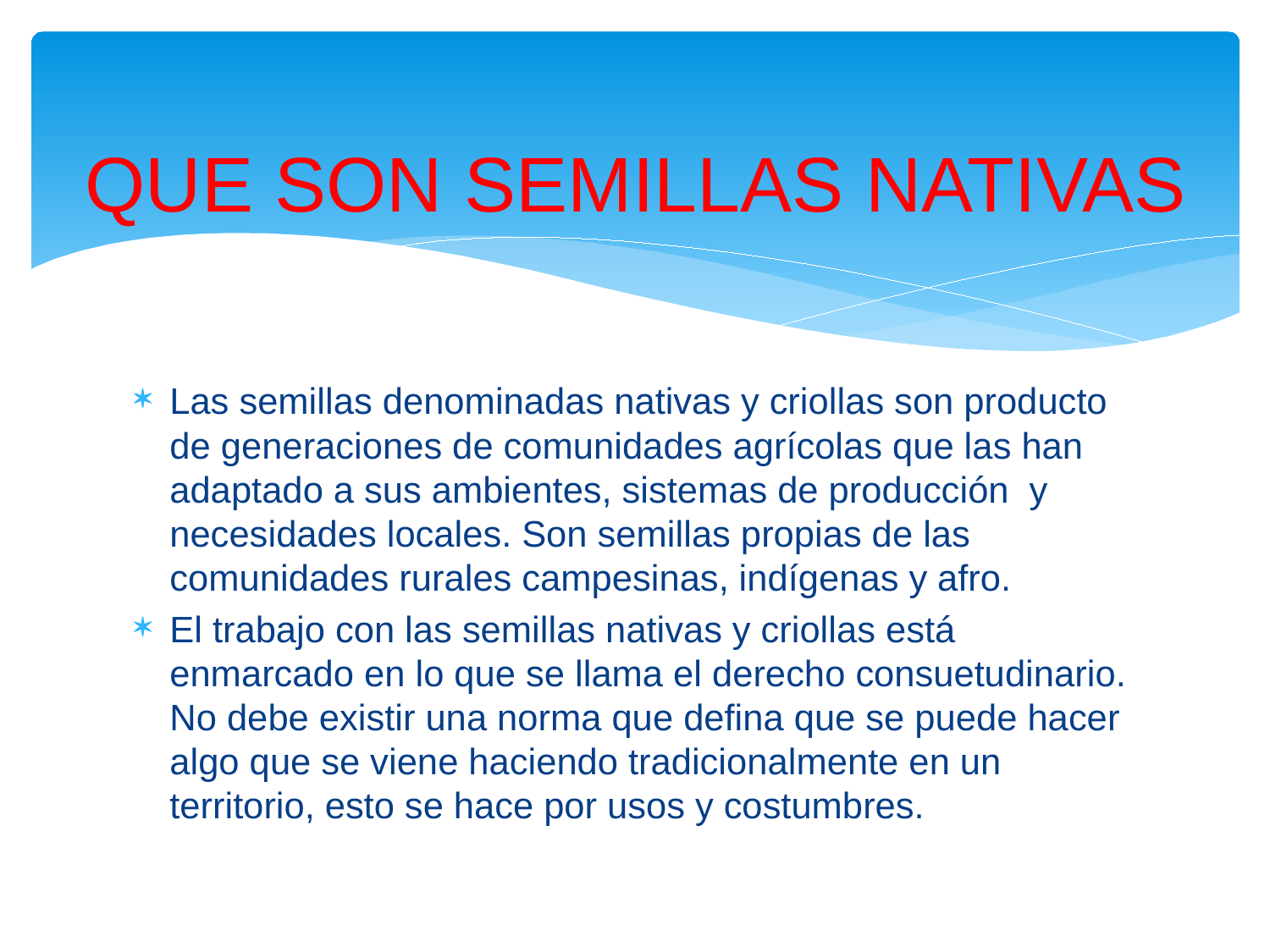

# QUE SON SEMILLAS NATIVAS
Las semillas denominadas nativas y criollas son producto de generaciones de comunidades agrícolas que las han adaptado a sus ambientes, sistemas de producción  y necesidades locales. Son semillas propias de las comunidades rurales campesinas, indígenas y afro.
El trabajo con las semillas nativas y criollas está enmarcado en lo que se llama el derecho consuetudinario. No debe existir una norma que defina que se puede hacer algo que se viene haciendo tradicionalmente en un territorio, esto se hace por usos y costumbres.